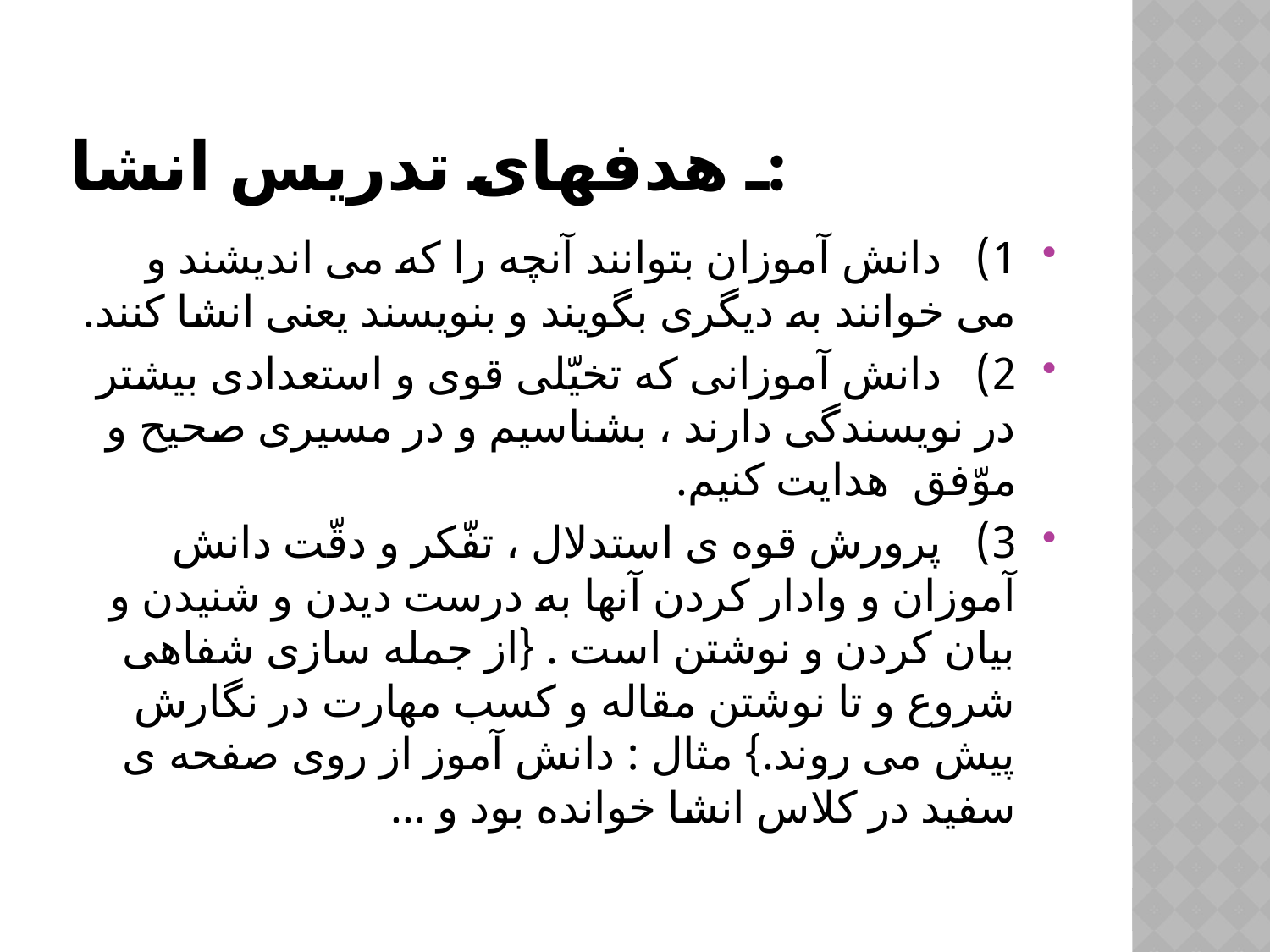

# ـ هدفهای تدریس انشا:
1)   دانش آموزان بتوانند آنچه را که می اندیشند و می خوانند به دیگری بگویند و بنویسند یعنی انشا کنند.
2)   دانش آموزانی که تخیّلی قوی و استعدادی بیشتر در نویسندگی دارند ، بشناسیم و در مسیری صحیح و موّفق  هدایت کنیم.
3)   پرورش قوه ی استدلال ، تفّکر و دقّت دانش آموزان و وادار کردن آنها به درست دیدن و شنیدن و بیان کردن و نوشتن است . {از جمله سازی شفاهی شروع و تا نوشتن مقاله و کسب مهارت در نگارش پیش می روند.} مثال : دانش آموز از روی صفحه ی سفید در کلاس انشا خوانده بود و ...